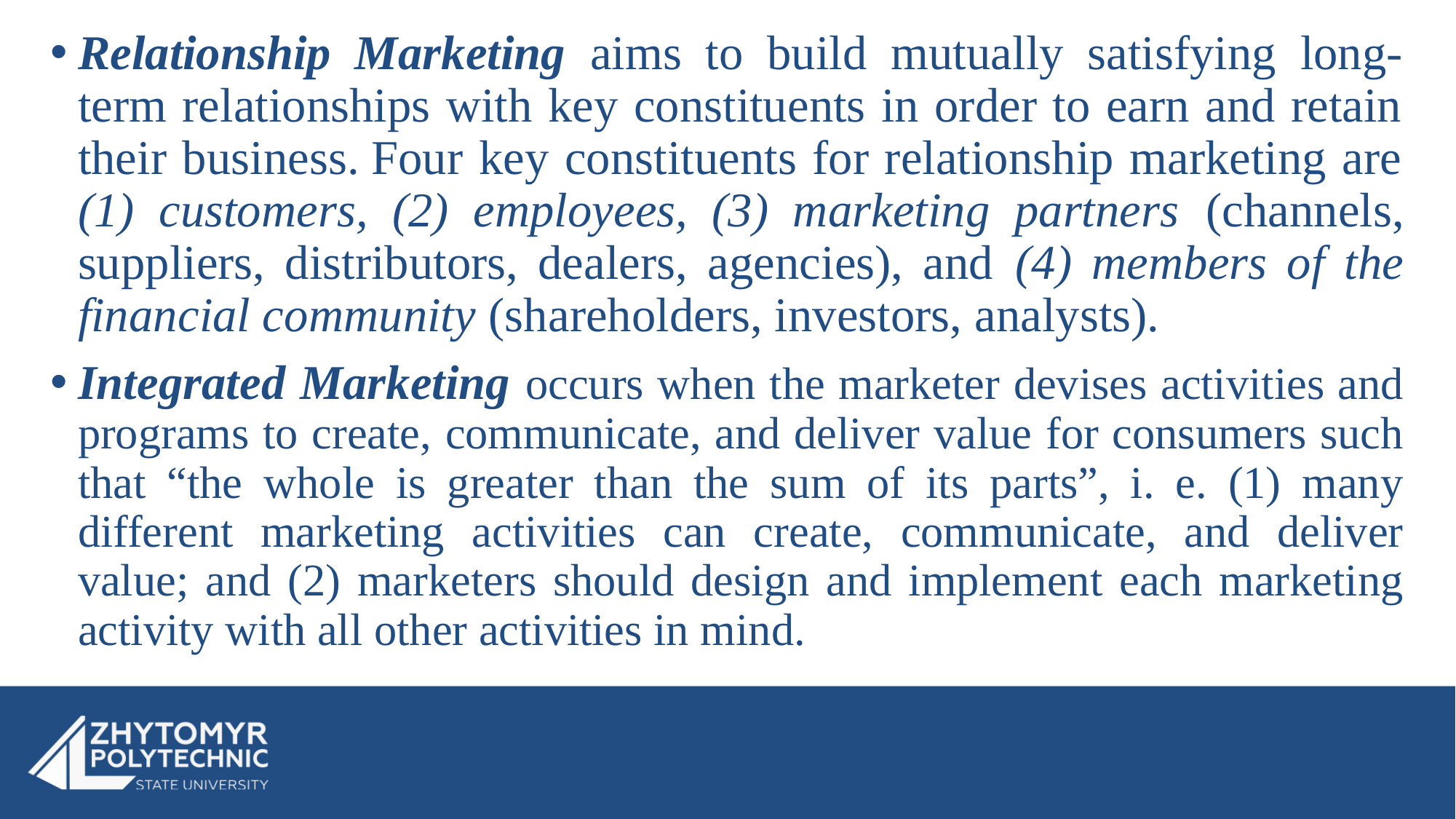

Relationship Marketing aims to build mutually satisfying long-term relationships with key constituents in order to earn and retain their business. Four key constituents for relationship marketing are (1) customers, (2) employees, (3) marketing partners (channels, suppliers, distributors, dealers, agencies), and (4) members of the financial community (shareholders, investors, analysts).
Integrated Marketing occurs when the marketer devises activities and programs to create, communicate, and deliver value for consumers such that “the whole is greater than the sum of its parts”, i. e. (1) many different marketing activities can create, communicate, and deliver value; and (2) marketers should design and implement each marketing activity with all other activities in mind.